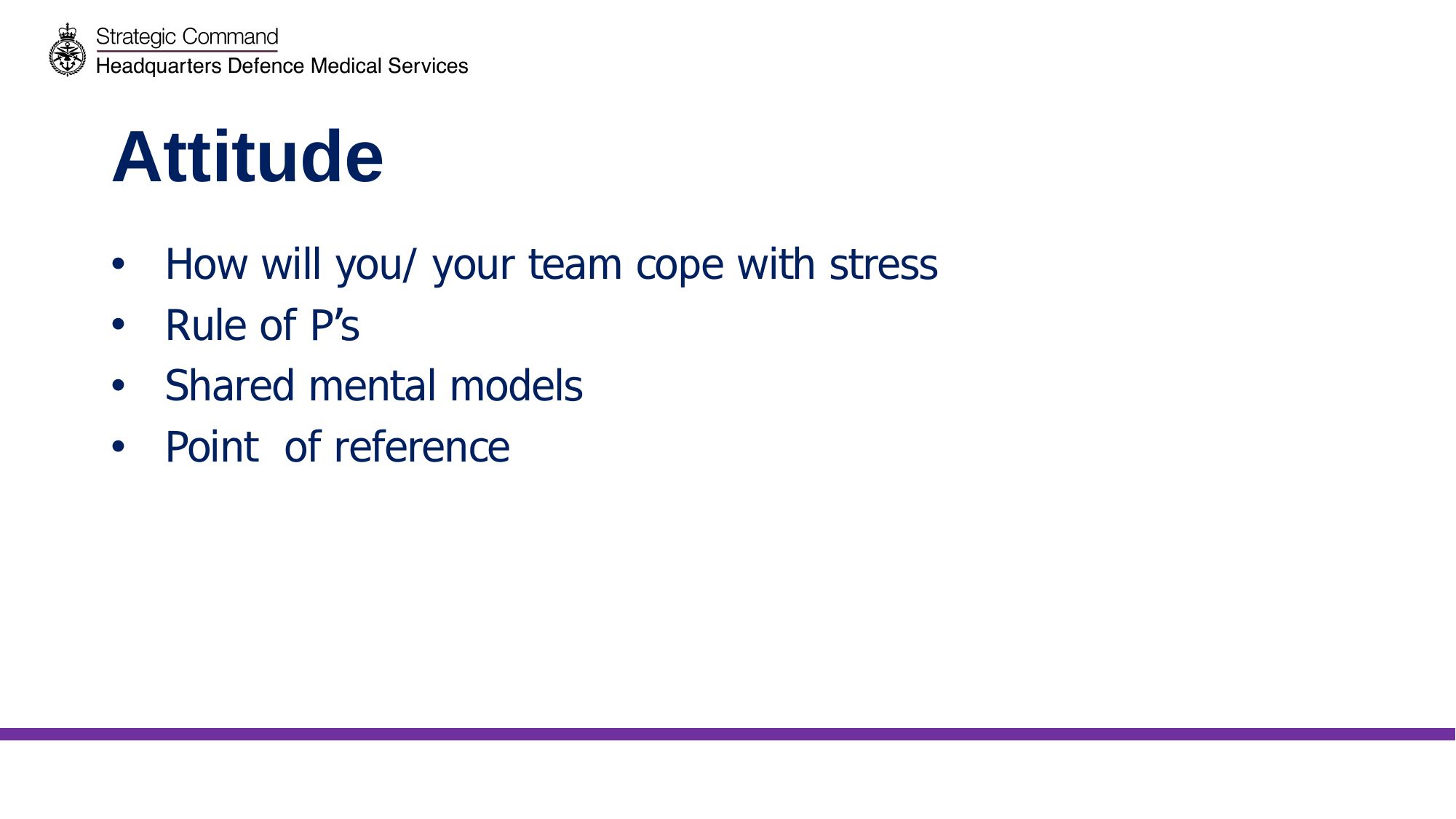

# Attitude
How will you/ your team cope with stress
Rule of P’s
Shared mental models
Point  of reference